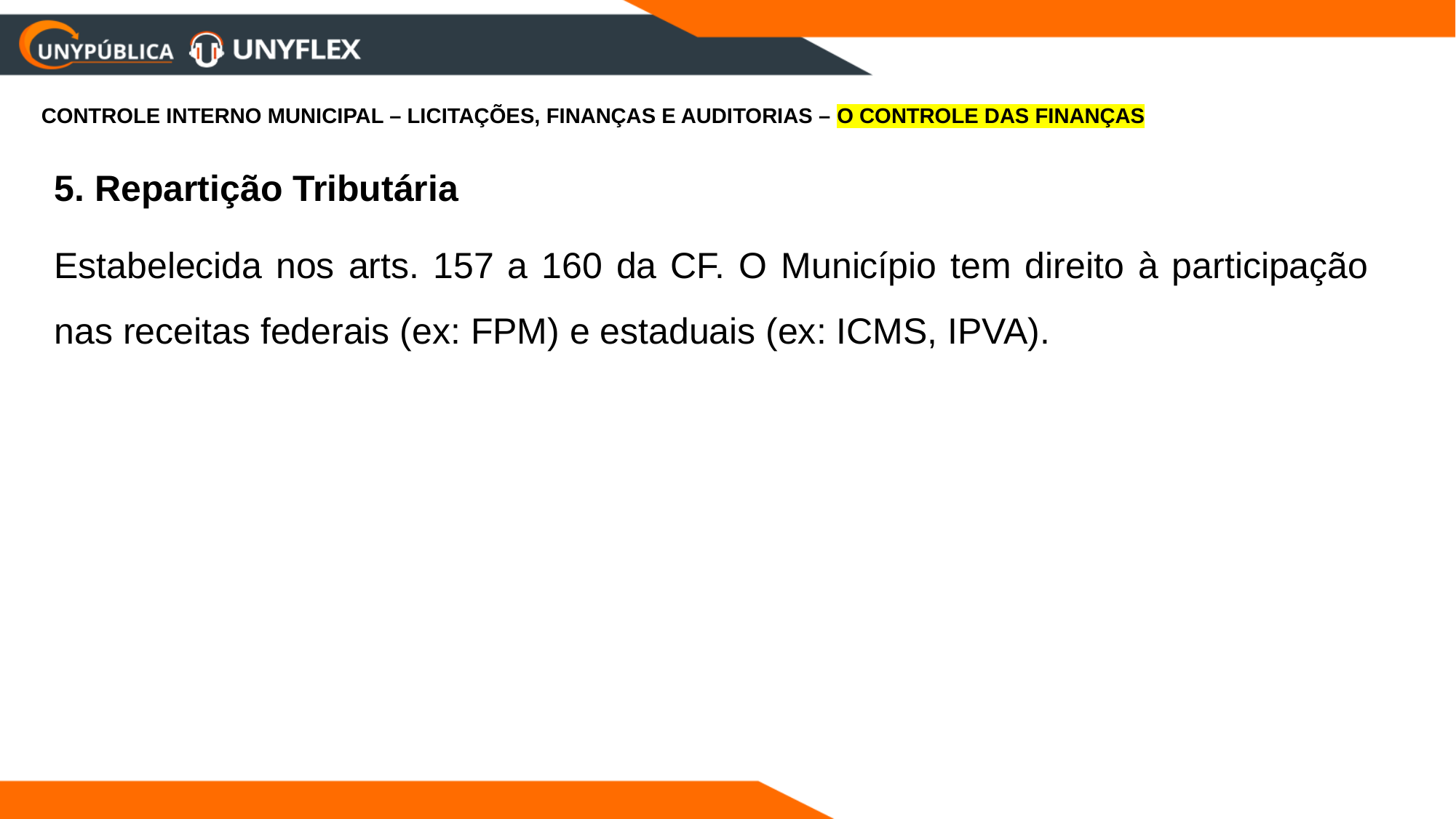

CONTROLE INTERNO MUNICIPAL – LICITAÇÕES, FINANÇAS E AUDITORIAS – O CONTROLE DAS FINANÇAS
5. Repartição Tributária
Estabelecida nos arts. 157 a 160 da CF. O Município tem direito à participação nas receitas federais (ex: FPM) e estaduais (ex: ICMS, IPVA).